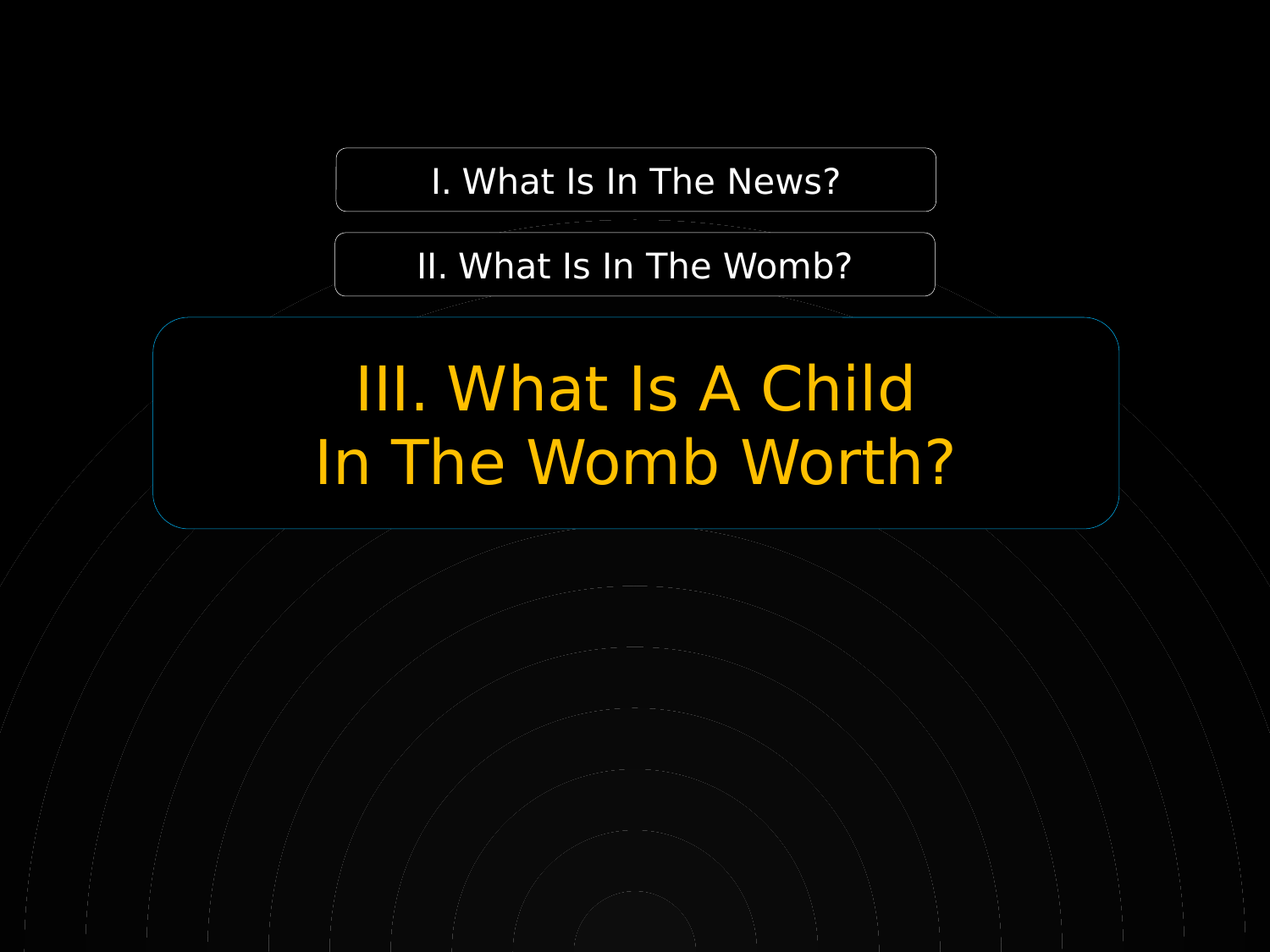

I. What Is In The News?
II. What Is In The Womb?
III. What Is A Child
In The Womb Worth?